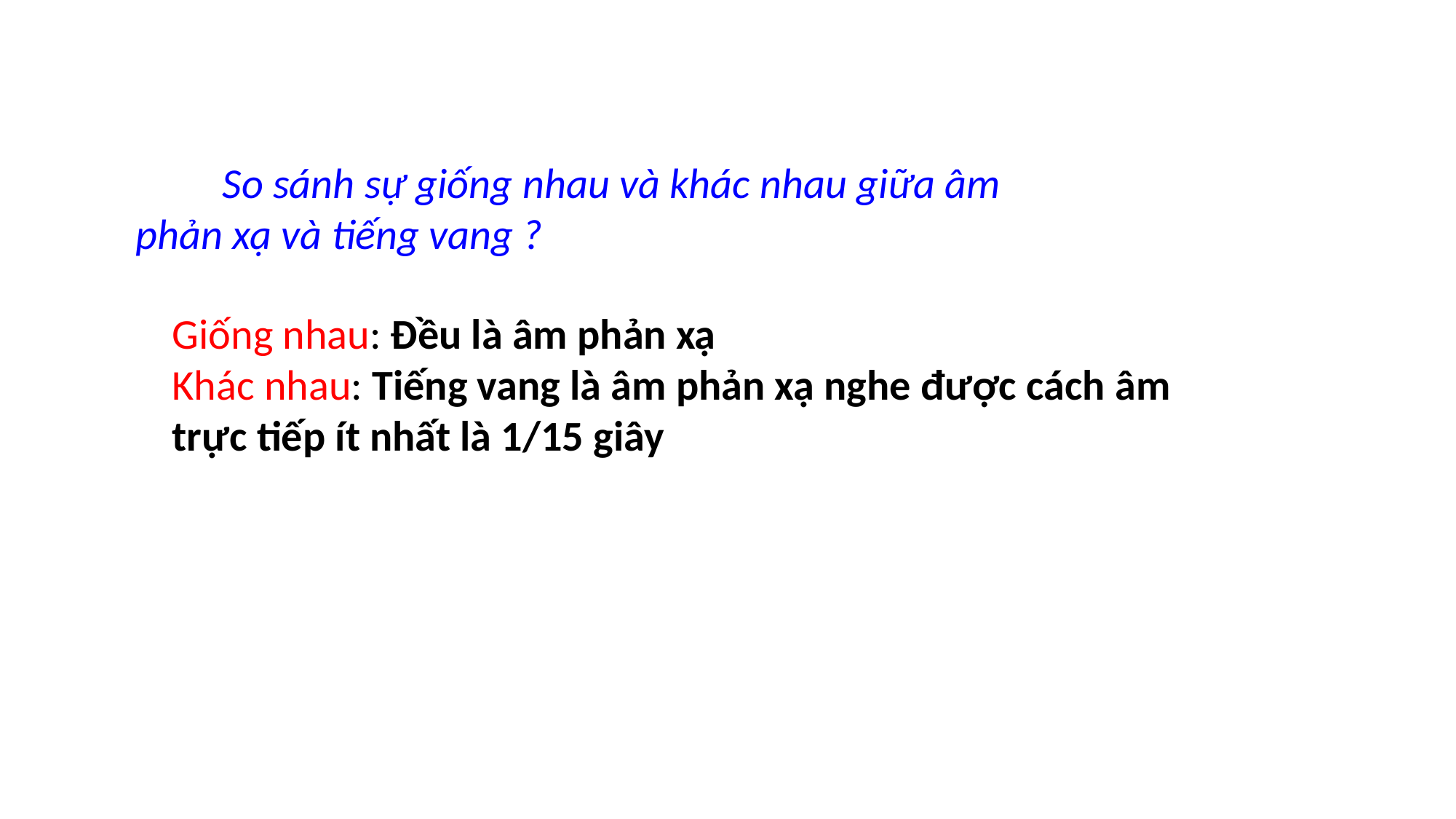

So sánh sự giống nhau và khác nhau giữa âm phản xạ và tiếng vang ?

Giống nhau: Đều là âm phản xạ
Khác nhau: Tiếng vang là âm phản xạ nghe được cách âm trực tiếp ít nhất là 1/15 giây